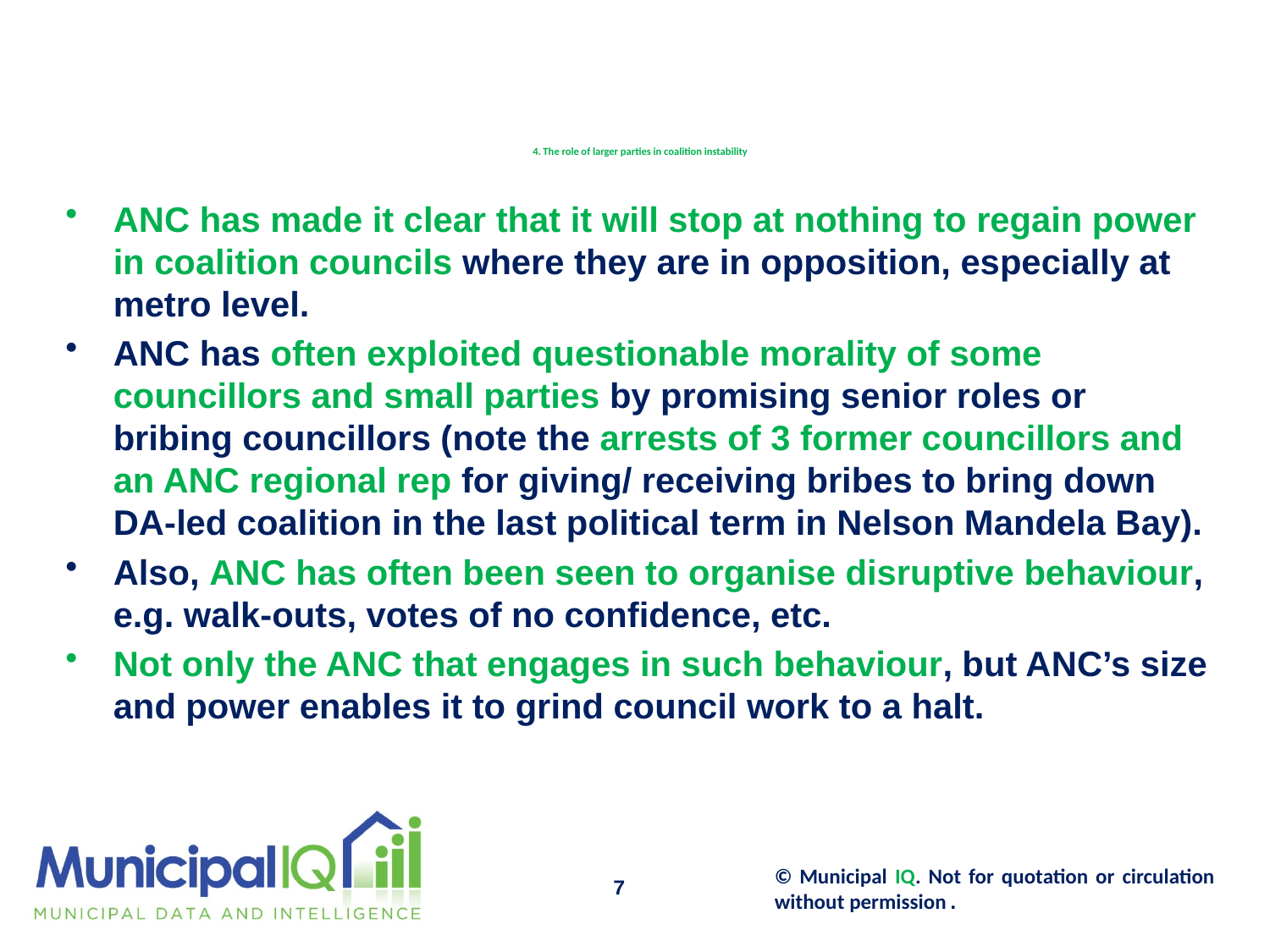

# 4. The role of larger parties in coalition instability
ANC has made it clear that it will stop at nothing to regain power in coalition councils where they are in opposition, especially at metro level.
ANC has often exploited questionable morality of some councillors and small parties by promising senior roles or bribing councillors (note the arrests of 3 former councillors and an ANC regional rep for giving/ receiving bribes to bring down DA-led coalition in the last political term in Nelson Mandela Bay).
Also, ANC has often been seen to organise disruptive behaviour, e.g. walk-outs, votes of no confidence, etc.
Not only the ANC that engages in such behaviour, but ANC’s size and power enables it to grind council work to a halt.